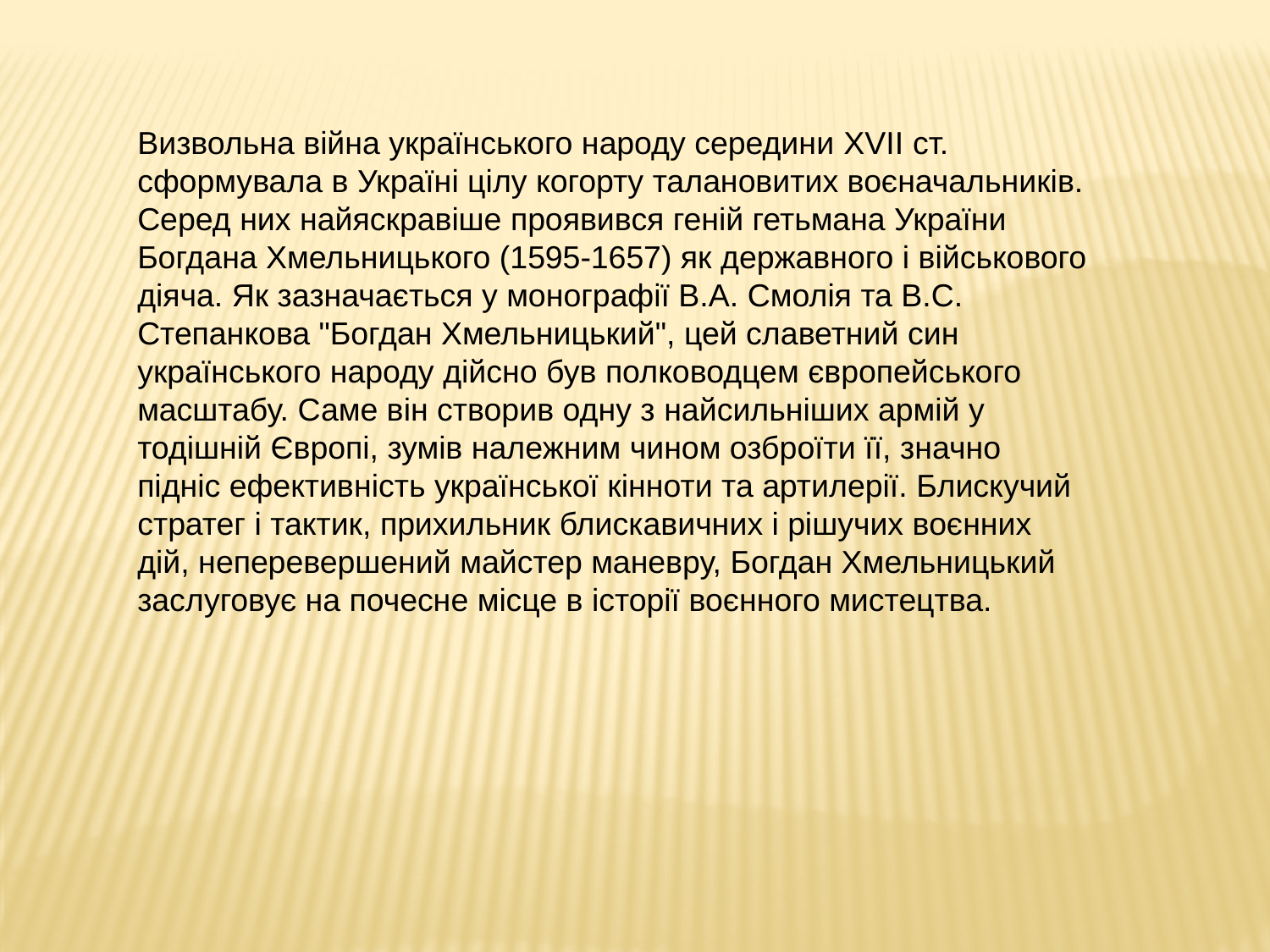

Визвольна війна українського народу середини XVII ст. сформувала в Україні цілу когорту талановитих воєначальників. Серед них найяскравіше проявився геній гетьмана України Богдана Хмельницького (1595-1657) як державного і військового діяча. Як зазначається у монографії В.А. Смолія та В.С. Степанкова "Богдан Хмельницький", цей славетний син українського народу дійсно був полководцем європейського масштабу. Саме він створив одну з найсильніших армій у тодішній Європі, зумів належним чином озброїти її, значно підніс ефективність української кінноти та артилерії. Блискучий стратег і тактик, прихильник блискавичних і рішучих воєнних дій, неперевершений майстер маневру, Богдан Хмельницький заслуговує на почесне місце в історії воєнного мистецтва.